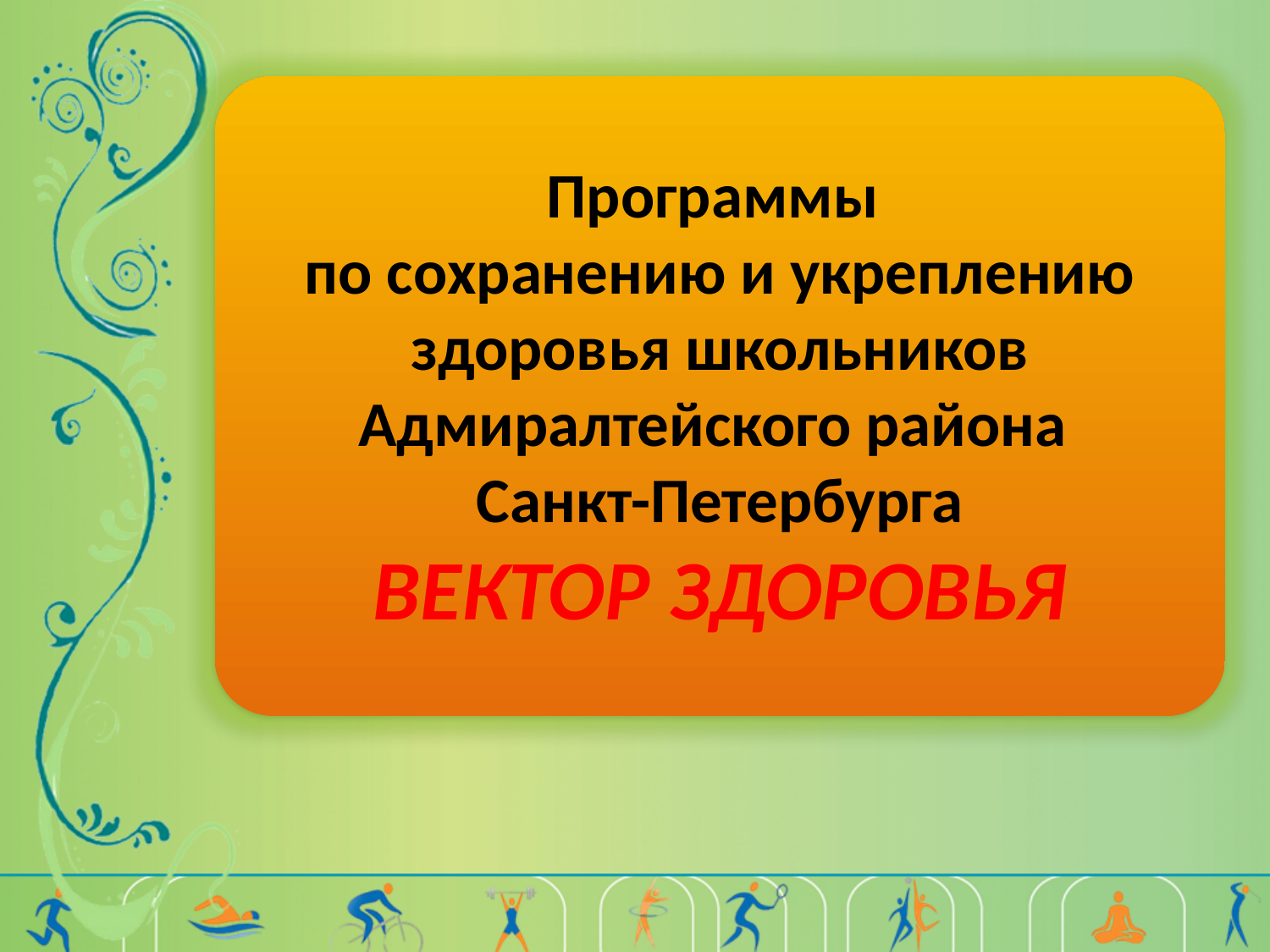

Программы
по сохранению и укреплению здоровья школьников Адмиралтейского района
Санкт-Петербурга
ВЕКТОР ЗДОРОВЬЯ